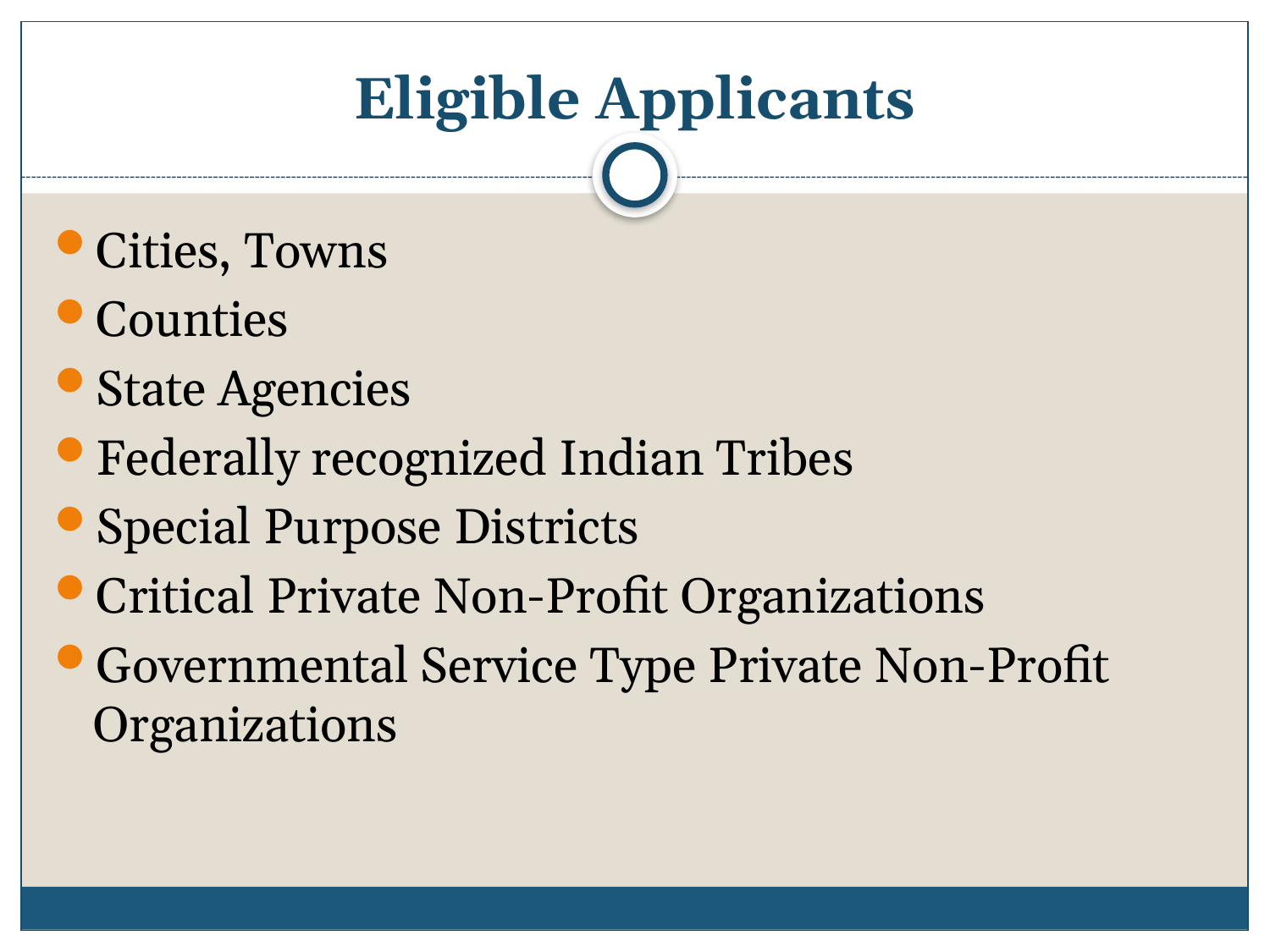

# Eligible Applicants
Cities, Towns
Counties
State Agencies
Federally recognized Indian Tribes
Special Purpose Districts
Critical Private Non-Profit Organizations
Governmental Service Type Private Non-Profit Organizations